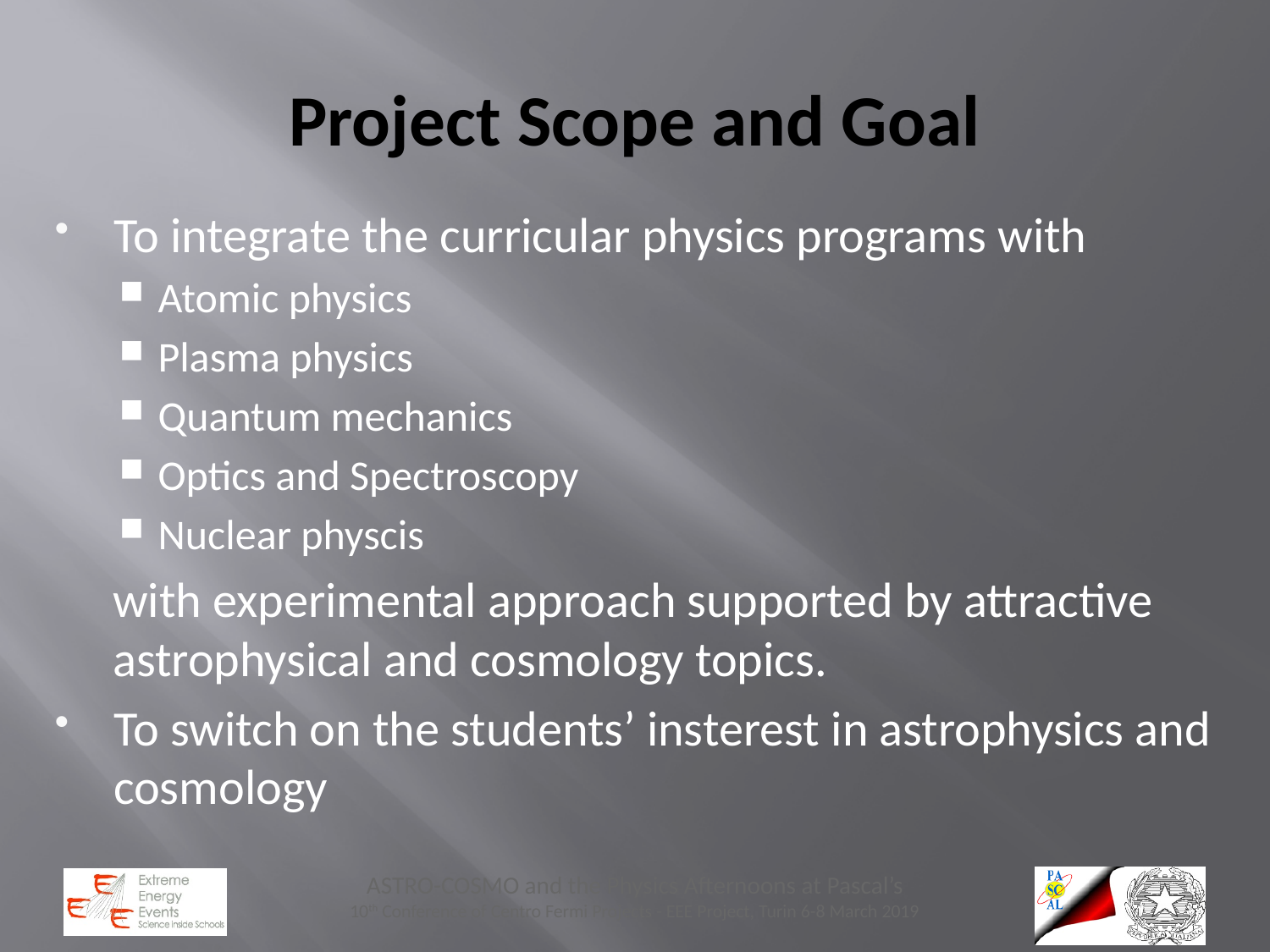

# Project Scope and Goal
To integrate the curricular physics programs with
Atomic physics
Plasma physics
Quantum mechanics
Optics and Spectroscopy
Nuclear physcis
with experimental approach supported by attractive astrophysical and cosmology topics.
To switch on the students’ insterest in astrophysics and cosmology
ASTRO-COSMO and the Physics Afternoons at Pascal’s
10th Conference of Centro Fermi Projects - EEE Project, Turin 6-8 March 2019